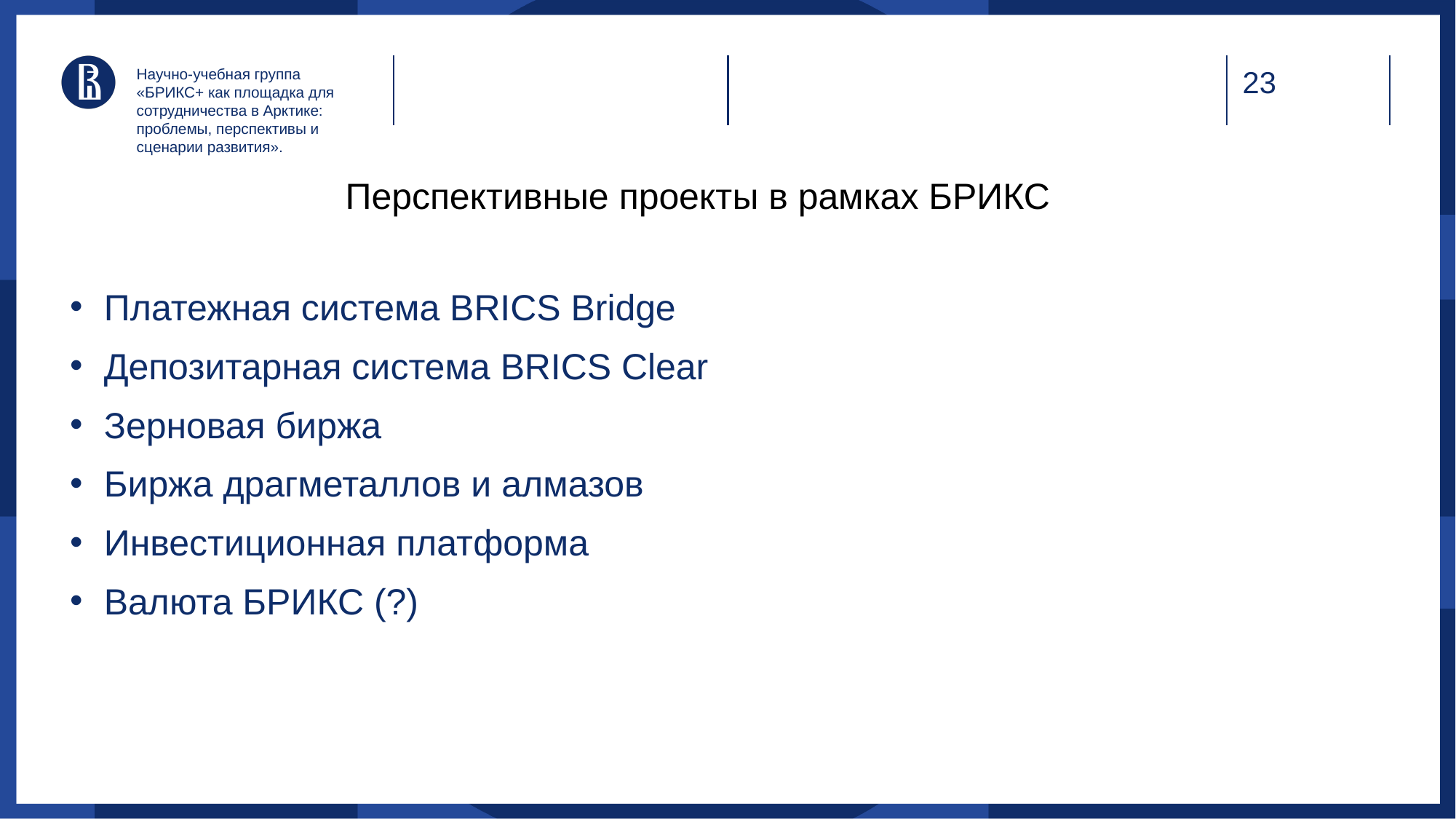

Научно-учебная группа «БРИКС+ как площадка для сотрудничества в Арктике: проблемы, перспективы и сценарии развития».

# Перспективные проекты в рамках БРИКС
Платежная система BRICS Bridge
Депозитарная система BRICS Clear
Зерновая биржа
Биржа драгметаллов и алмазов
Инвестиционная платформа
Валюта БРИКС (?)